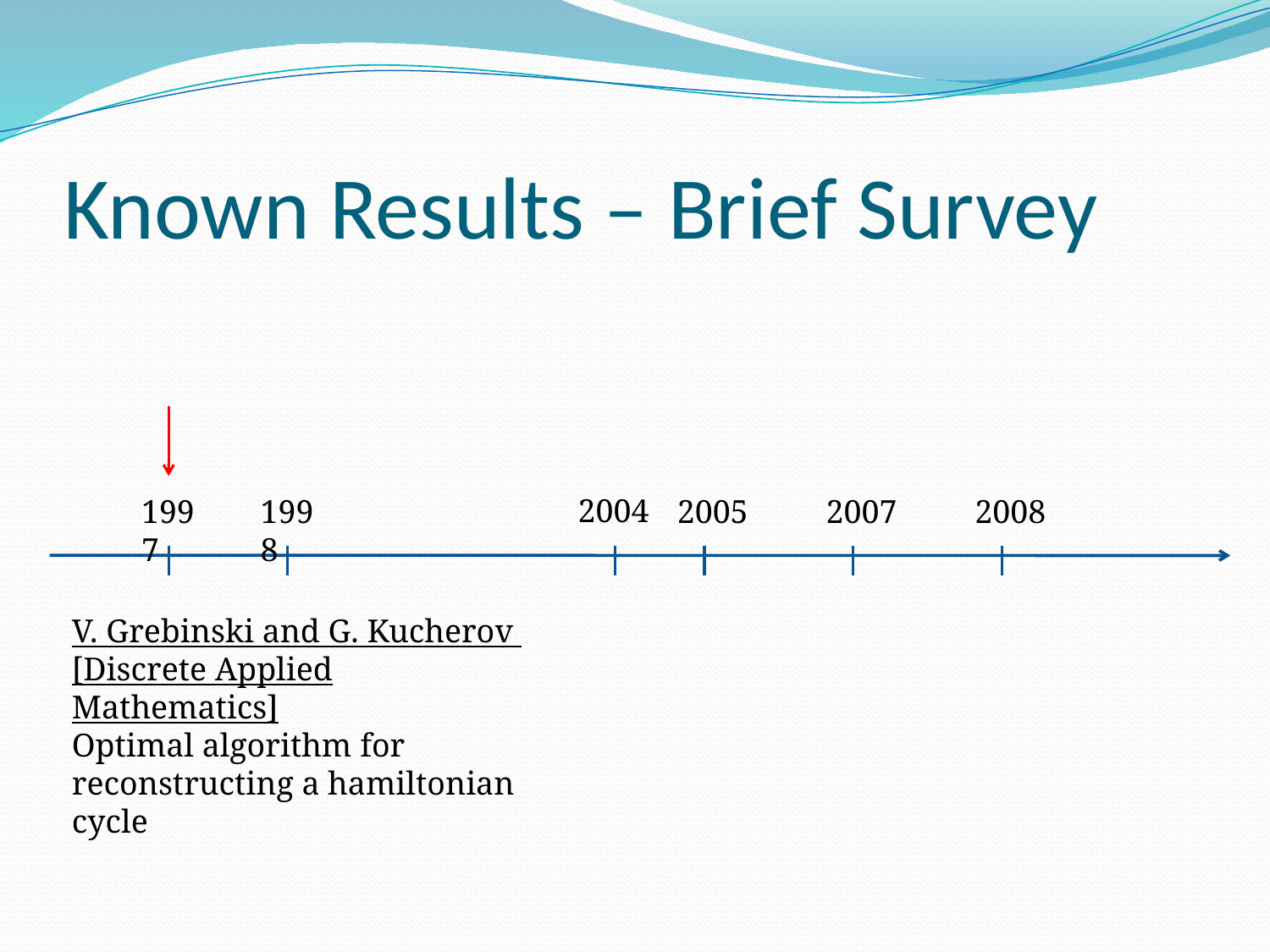

# Known Results – Brief Survey
2004
1997
1998
2005
2007
2008
V. Grebinski and G. Kucherov
[Discrete Applied Mathematics]
Optimal algorithm for reconstructing a hamiltonian cycle